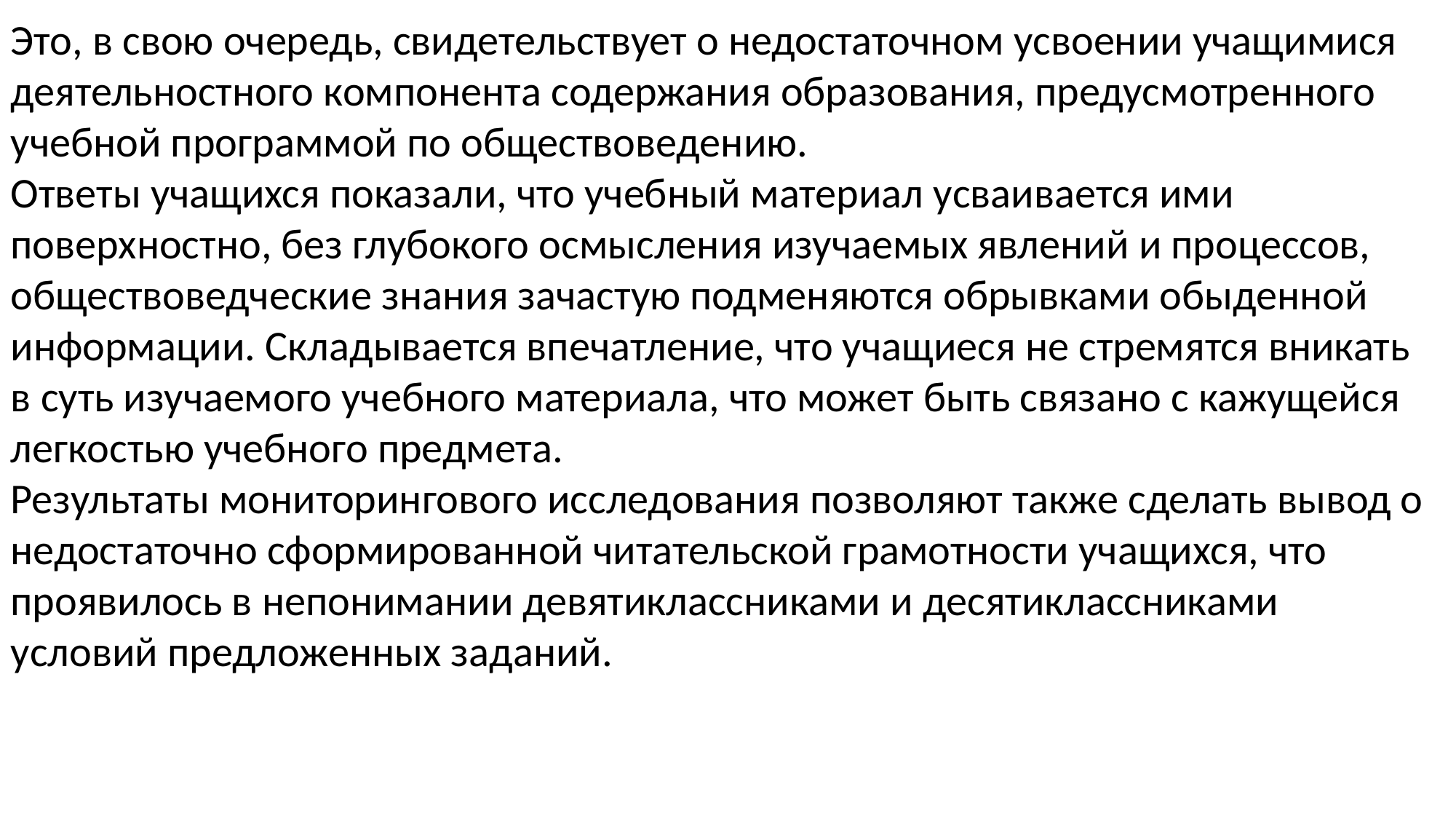

Это, в свою очередь, свидетельствует о недостаточном усвоении учащимися деятельностного компонента содержания образования, предусмотренного учебной программой по обществоведению.
Ответы учащихся показали, что учебный материал усваивается ими поверхностно, без глубокого осмысления изучаемых явлений и процессов, обществоведческие знания зачастую подменяются обрывками обыденной информации. Складывается впечатление, что учащиеся не стремятся вникать в суть изучаемого учебного материала, что может быть связано с кажущейся легкостью учебного предмета.
Результаты мониторингового исследования позволяют также сделать вывод о недостаточно сформированной читательской грамотности учащихся, что проявилось в непонимании девятиклассниками и десятиклассниками условий предложенных заданий.